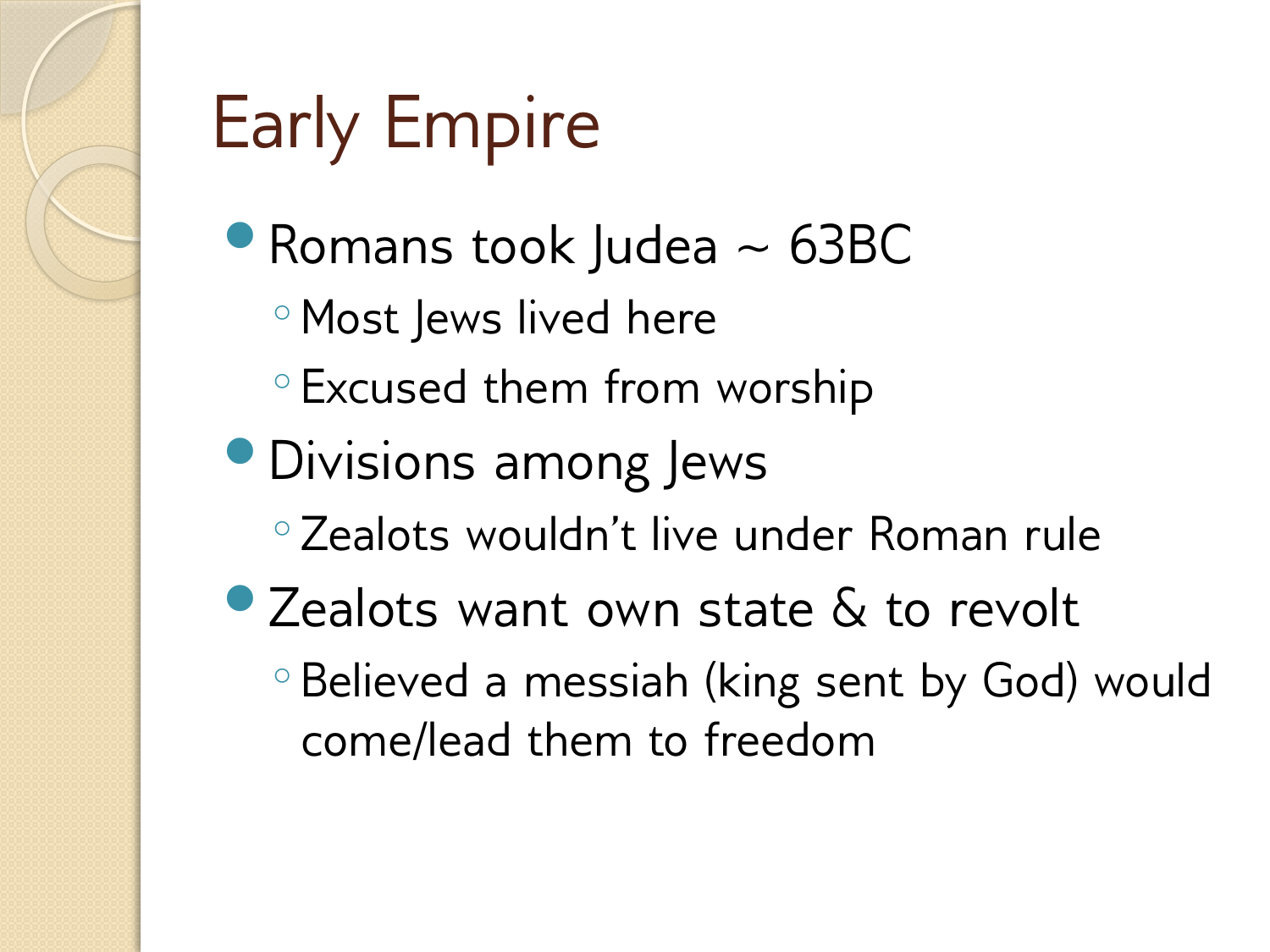

# Early Empire
Romans took Judea ~ 63BC
Most Jews lived here
Excused them from worship
Divisions among Jews
Zealots wouldn’t live under Roman rule
Zealots want own state & to revolt
Believed a messiah (king sent by God) would come/lead them to freedom